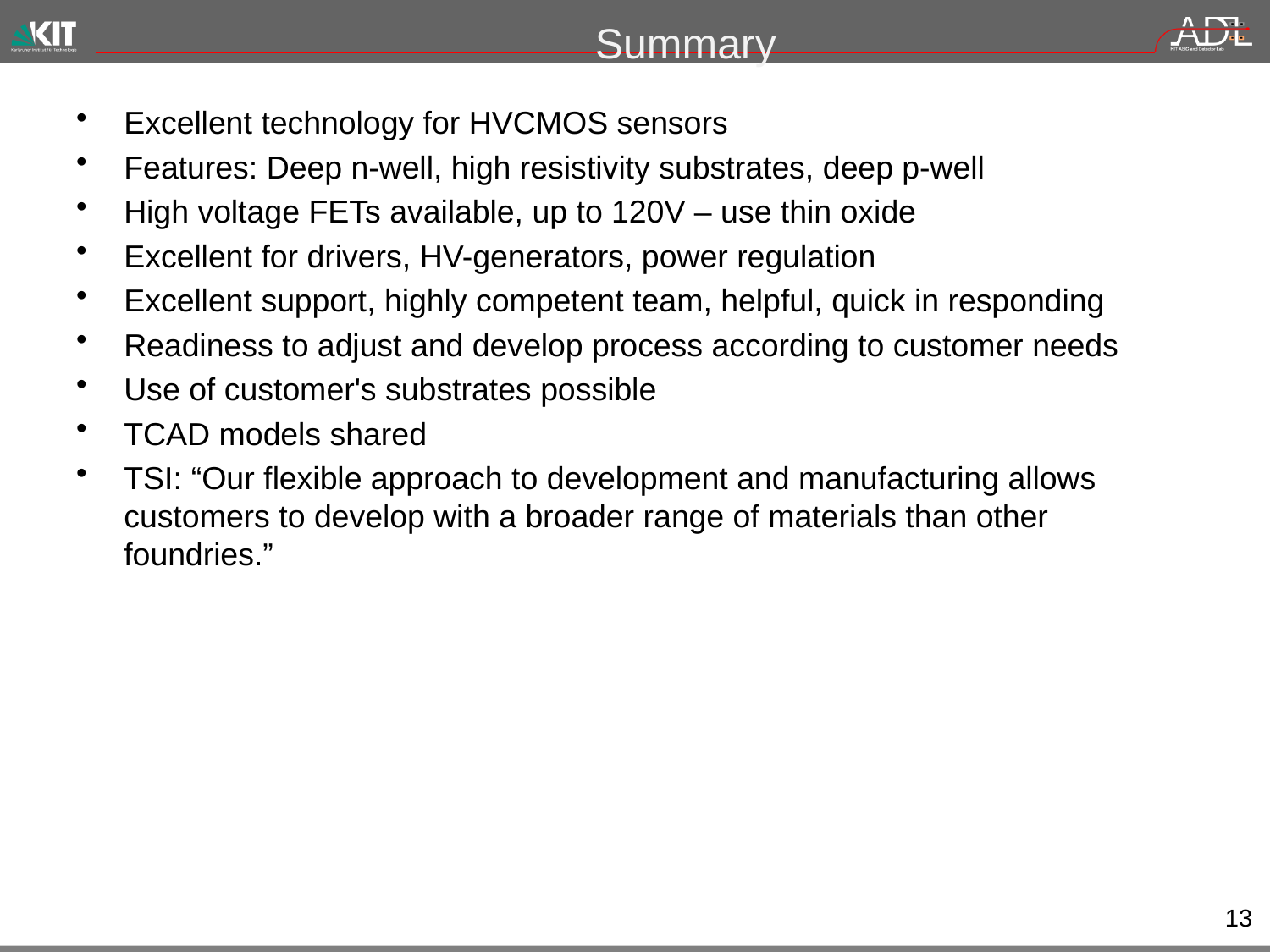

# Summary
Excellent technology for HVCMOS sensors
Features: Deep n-well, high resistivity substrates, deep p-well
High voltage FETs available, up to 120V – use thin oxide
Excellent for drivers, HV-generators, power regulation
Excellent support, highly competent team, helpful, quick in responding
Readiness to adjust and develop process according to customer needs
Use of customer's substrates possible
TCAD models shared
TSI: “Our flexible approach to development and manufacturing allows customers to develop with a broader range of materials than other foundries.”

13